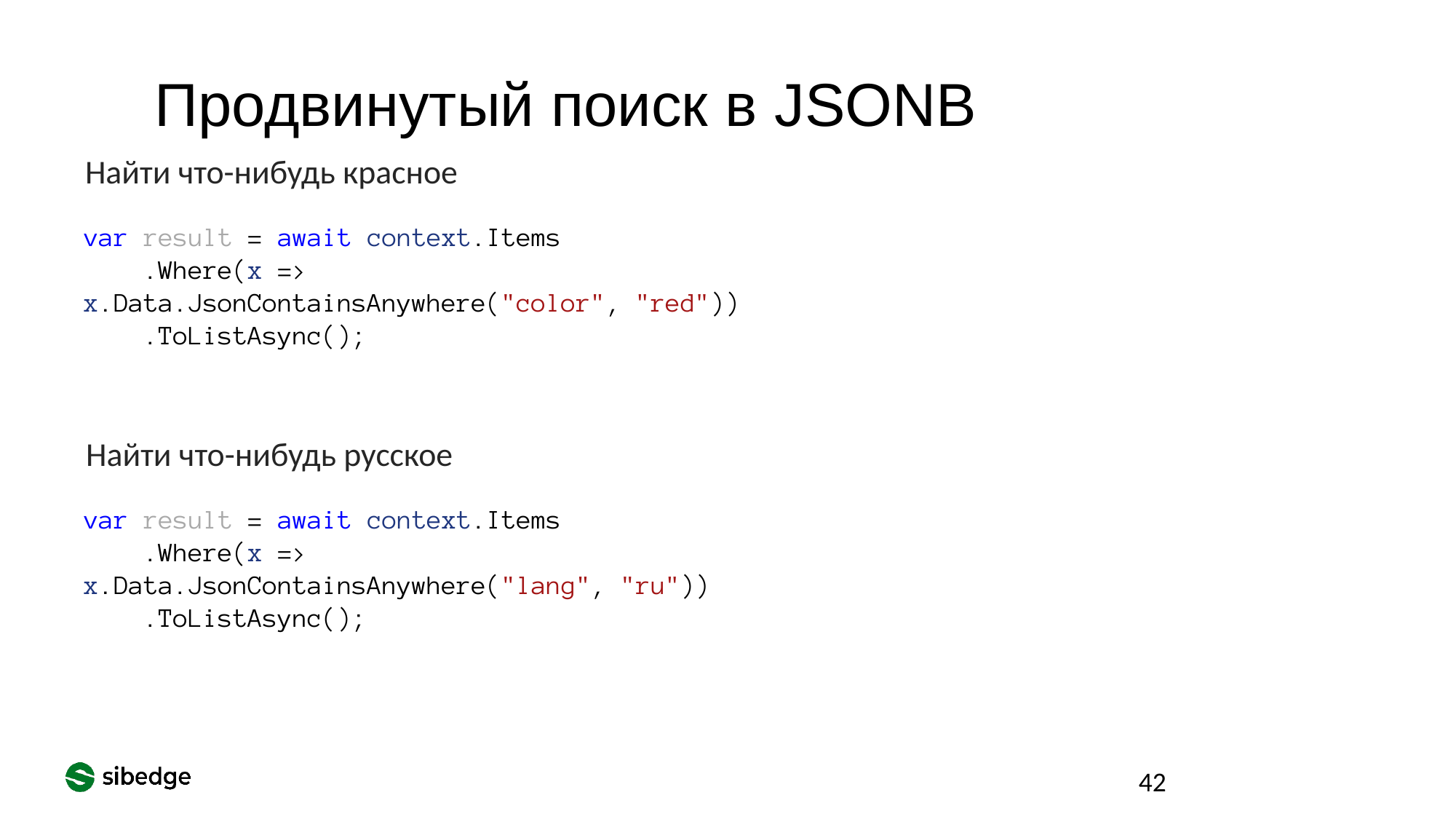

Продвинутый поиск в JSONB
Найти что-нибудь красное
var result = await context.Items
    .Where(x => x.Data.JsonContainsAnywhere("color", "red"))
    .ToListAsync();
Найти что-нибудь русское
var result = await context.Items
    .Where(x => x.Data.JsonContainsAnywhere("lang", "ru"))
    .ToListAsync();
42